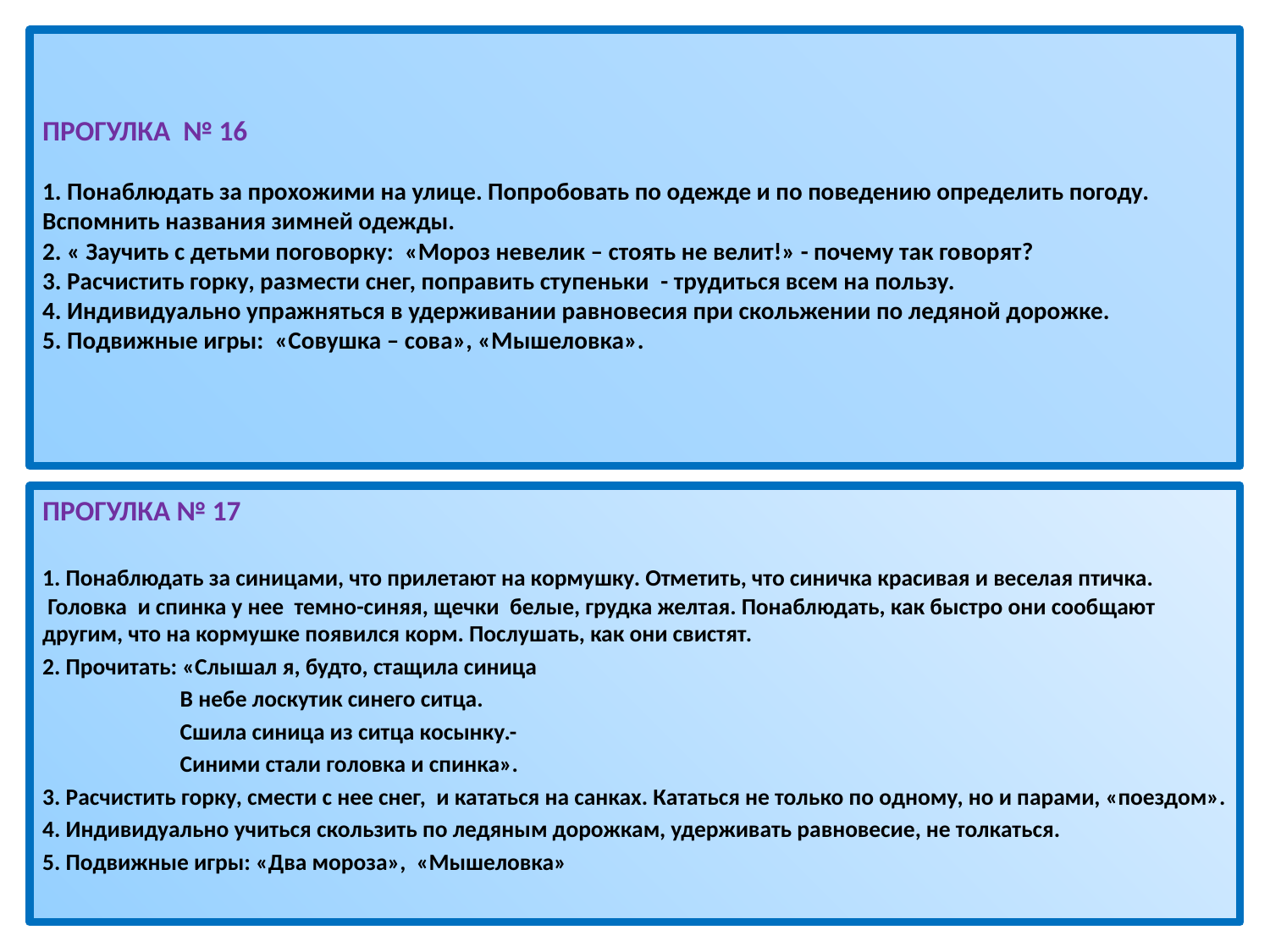

# ПРОГУЛКА  № 16                                         1. Понаблюдать за прохожими на улице. Попробовать по одежде и по поведению определить погоду. Вспомнить названия зимней одежды. 2. « Заучить с детьми поговорку:  «Мороз невелик – стоять не велит!» - почему так говорят? 3. Расчистить горку, размести снег, поправить ступеньки  - трудиться всем на пользу. 4. Индивидуально упражняться в удерживании равновесия при скольжении по ледяной дорожке. 5. Подвижные игры:  «Совушка – сова», «Мышеловка».
ПРОГУЛКА № 17

1. Понаблюдать за синицами, что прилетают на кормушку. Отметить, что синичка красивая и веселая птичка.  Головка  и спинка у нее  темно-синяя, щечки  белые, грудка желтая. Понаблюдать, как быстро они сообщают другим, что на кормушке появился корм. Послушать, как они свистят.
2. Прочитать: «Слышал я, будто, стащила синица
                          В небе лоскутик синего ситца.
                          Сшила синица из ситца косынку.-
                          Синими стали головка и спинка».
3. Расчистить горку, смести с нее снег,  и кататься на санках. Кататься не только по одному, но и парами, «поездом».
4. Индивидуально учиться скользить по ледяным дорожкам, удерживать равновесие, не толкаться.
5. Подвижные игры: «Два мороза»,  «Мышеловка»